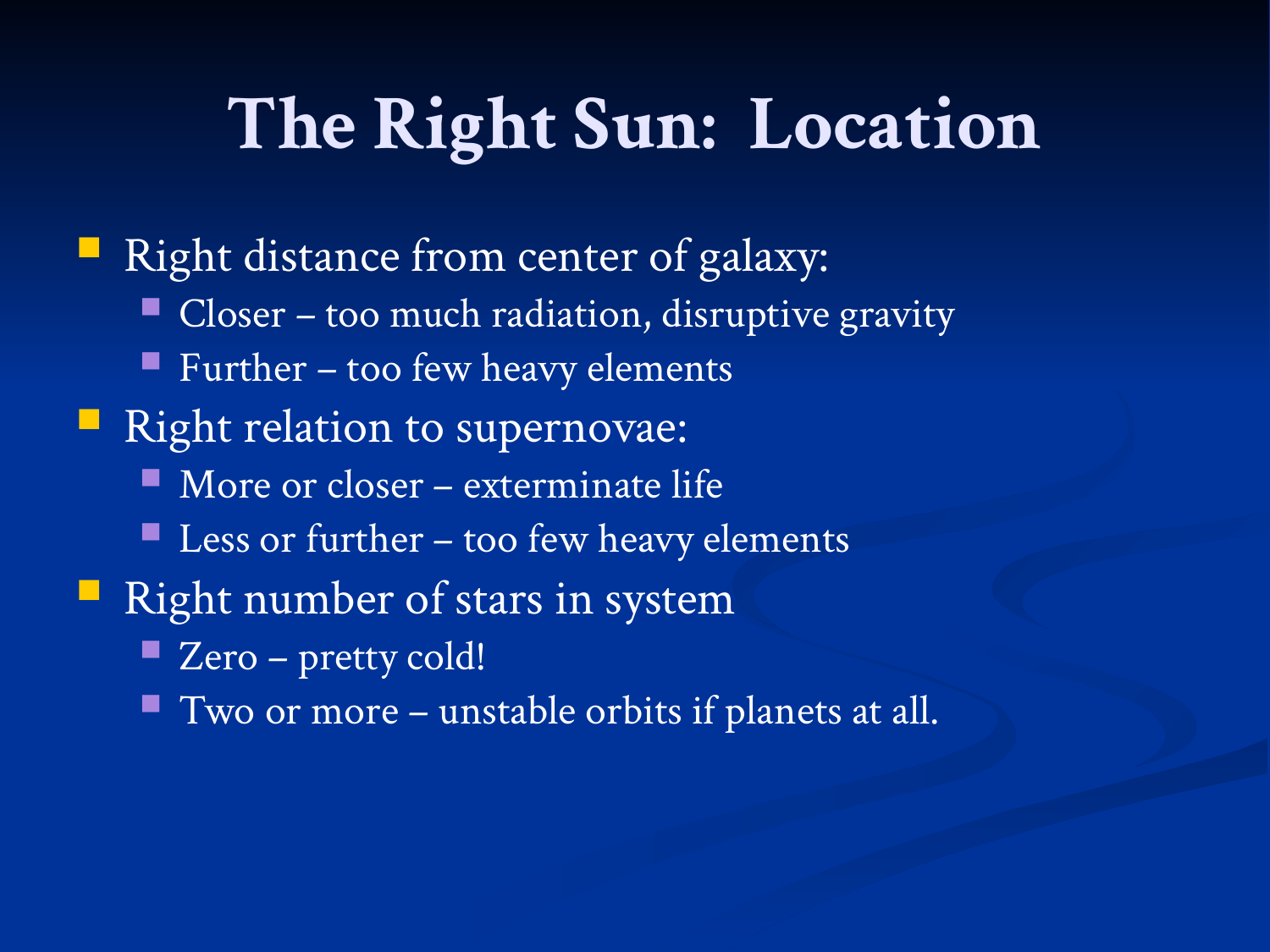

# The Right Sun:  Location
Right distance from center of galaxy:
Closer – too much radiation, disruptive gravity
Further – too few heavy elements
Right relation to supernovae:
More or closer – exterminate life
Less or further – too few heavy elements
Right number of stars in system
Zero – pretty cold!
Two or more – unstable orbits if planets at all.